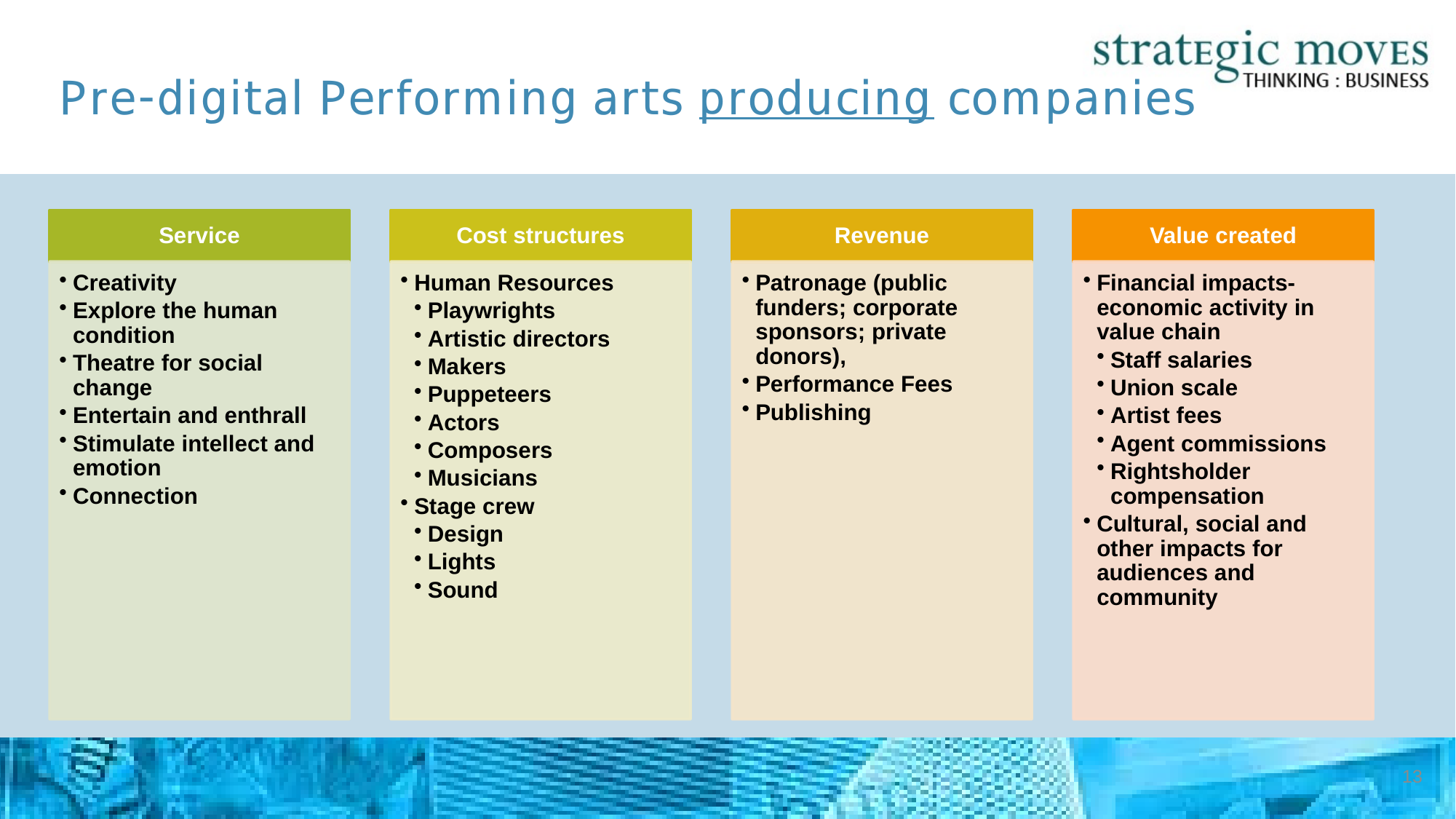

# Pre-digital Performing arts producing companies
Service
Creativity
Explore the human condition
Theatre for social change
Entertain and enthrall
Stimulate intellect and emotion
Connection

Cost structures
Human Resources
Playwrights
Artistic directors
Makers
Puppeteers
Actors
Composers
Musicians
Stage crew
Design
Lights
Sound

Revenue
Patronage (public funders; corporate sponsors; private donors),
Performance Fees
Publishing
Value created
Financial impacts- economic activity in value chain
Staff salaries
Union scale
Artist fees
Agent commissions
Rightsholder compensation
Cultural, social and other impacts for audiences and community

13